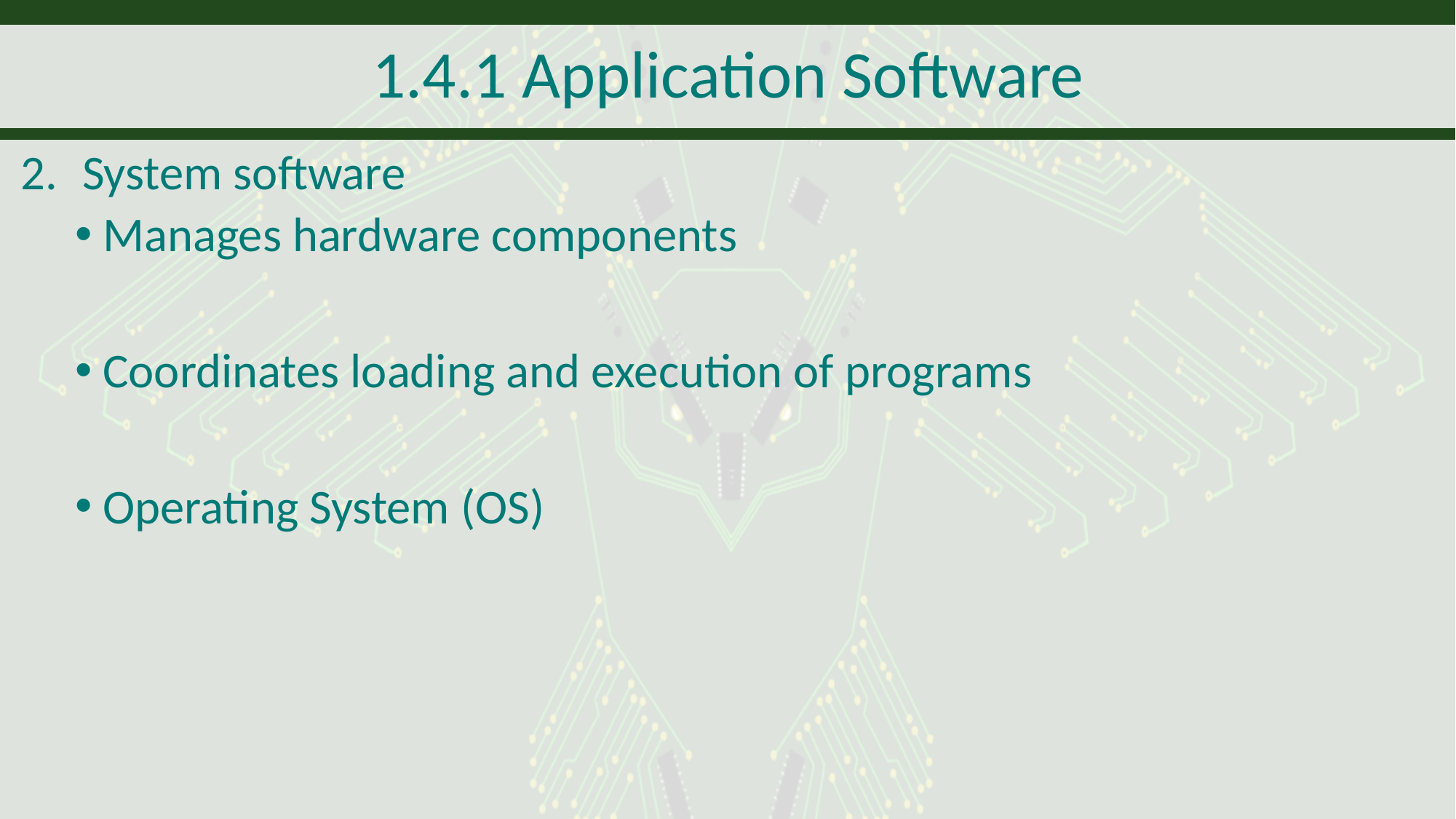

# 1.4.1 Application Software
System software
Manages hardware components

Coordinates loading and execution of programs

Operating System (OS)